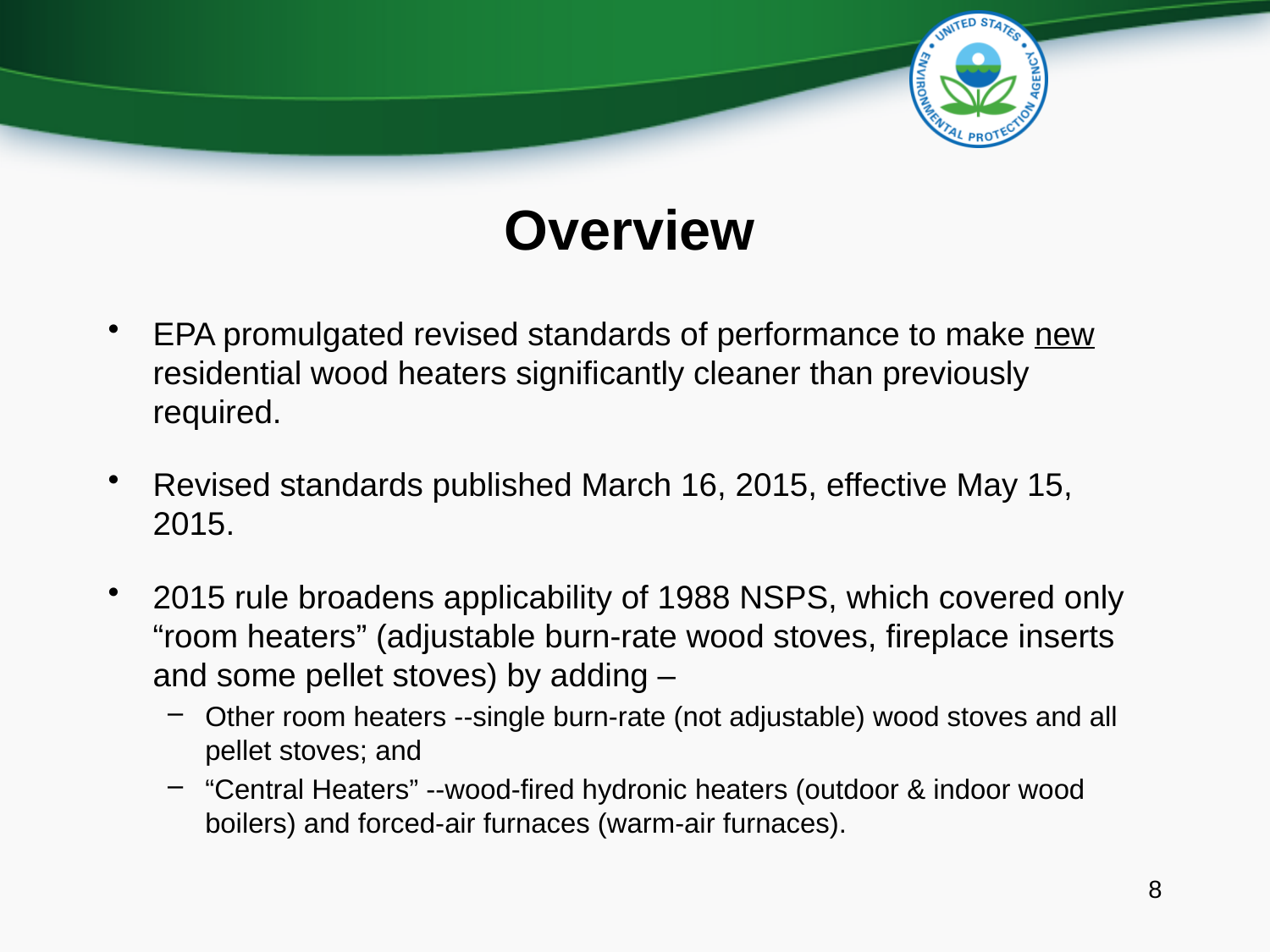

# Overview
EPA promulgated revised standards of performance to make new residential wood heaters significantly cleaner than previously required.

Revised standards published March 16, 2015, effective May 15, 2015.

2015 rule broadens applicability of 1988 NSPS, which covered only “room heaters” (adjustable burn-rate wood stoves, fireplace inserts and some pellet stoves) by adding –
Other room heaters --single burn-rate (not adjustable) wood stoves and all pellet stoves; and
“Central Heaters” --wood-fired hydronic heaters (outdoor & indoor wood boilers) and forced-air furnaces (warm-air furnaces).

8